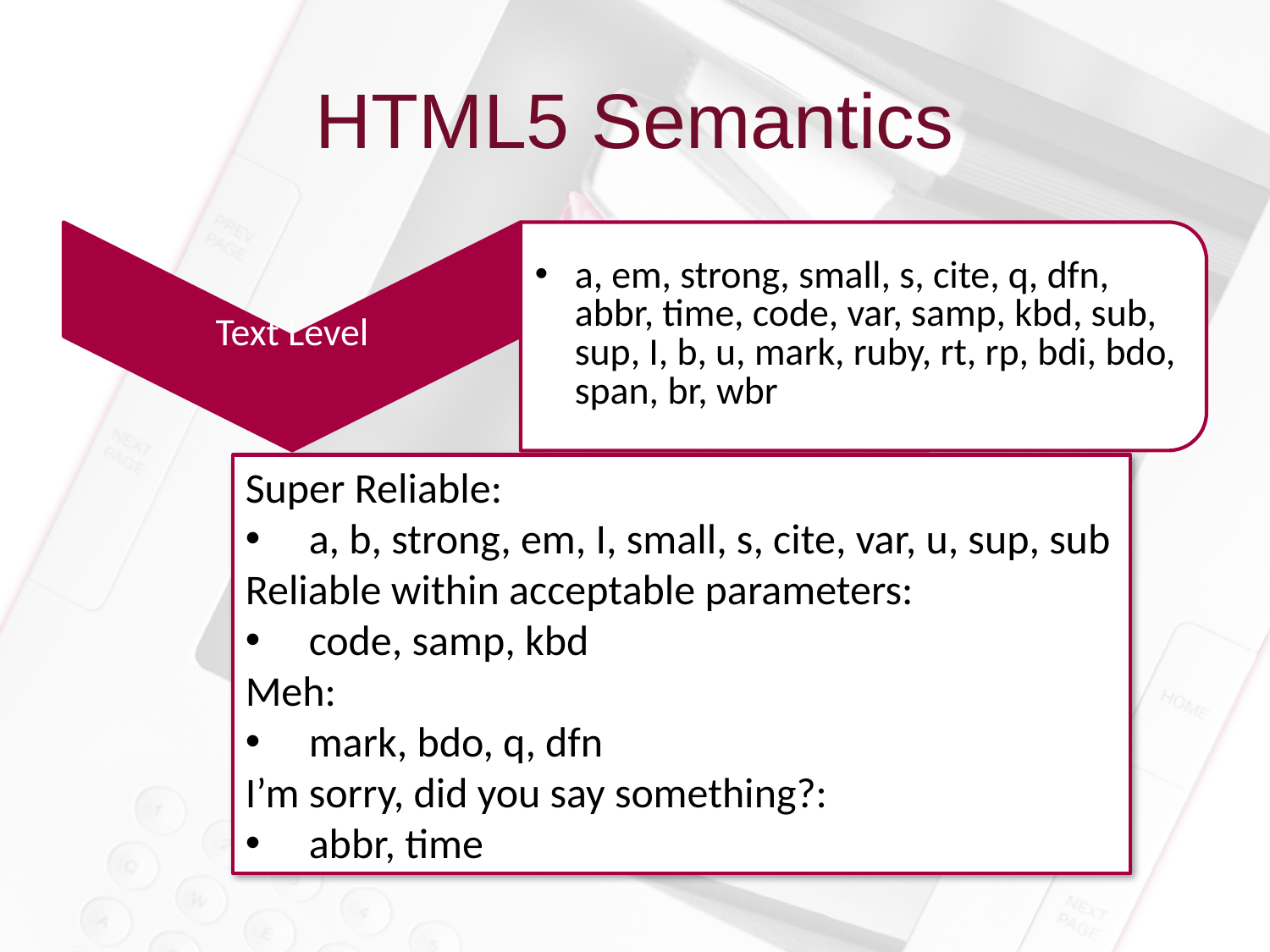

# HTML5 Semantics
Text Level
a, em, strong, small, s, cite, q, dfn, abbr, time, code, var, samp, kbd, sub, sup, I, b, u, mark, ruby, rt, rp, bdi, bdo, span, br, wbr
Super Reliable:
a, b, strong, em, I, small, s, cite, var, u, sup, sub
Reliable within acceptable parameters:
code, samp, kbd
Meh:
mark, bdo, q, dfn
I’m sorry, did you say something?:
abbr, time